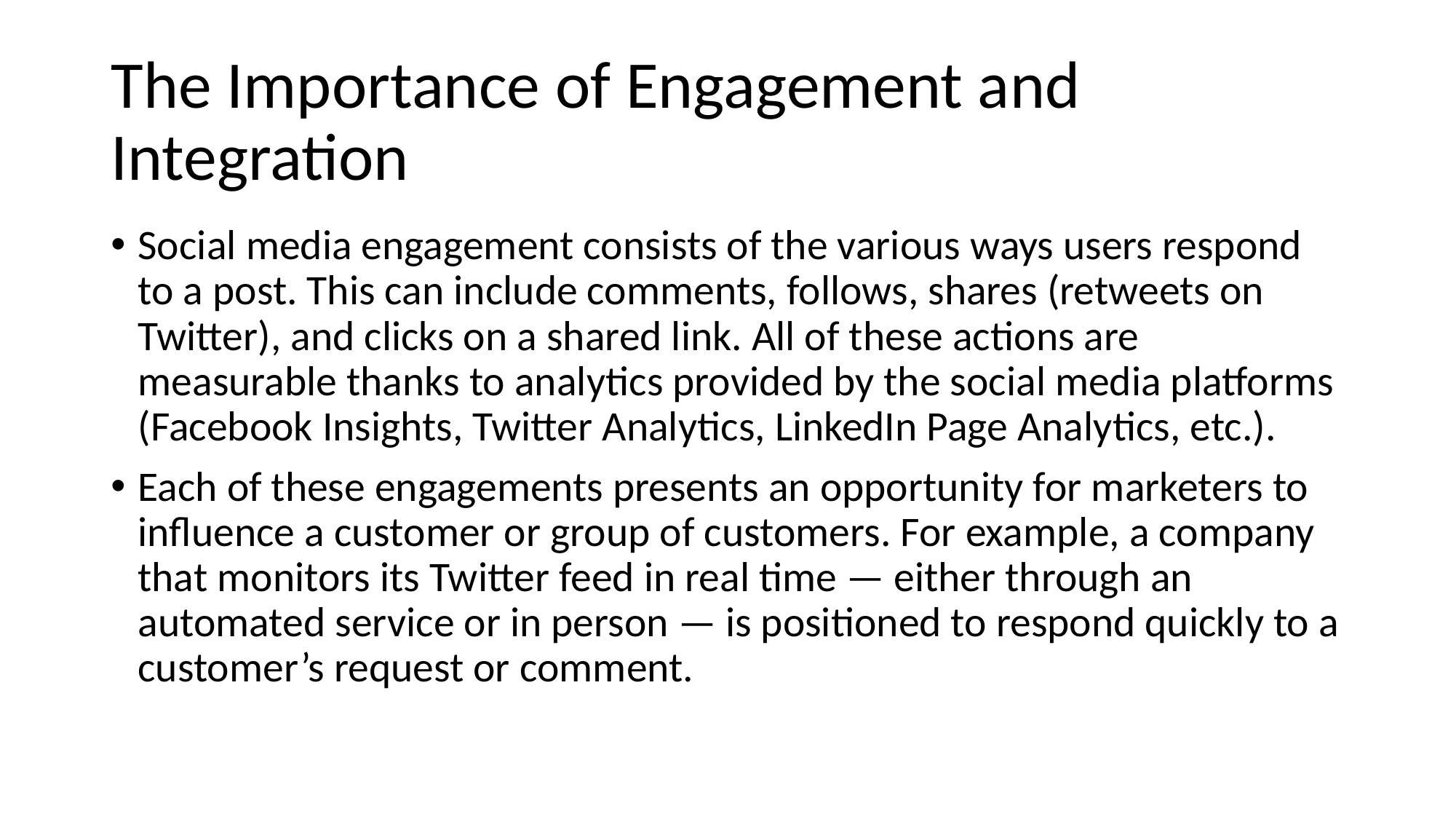

# The Importance of Engagement and Integration
Social media engagement consists of the various ways users respond to a post. This can include comments, follows, shares (retweets on Twitter), and clicks on a shared link. All of these actions are measurable thanks to analytics provided by the social media platforms (Facebook Insights, Twitter Analytics, LinkedIn Page Analytics, etc.).
Each of these engagements presents an opportunity for marketers to influence a customer or group of customers. For example, a company that monitors its Twitter feed in real time — either through an automated service or in person — is positioned to respond quickly to a customer’s request or comment.